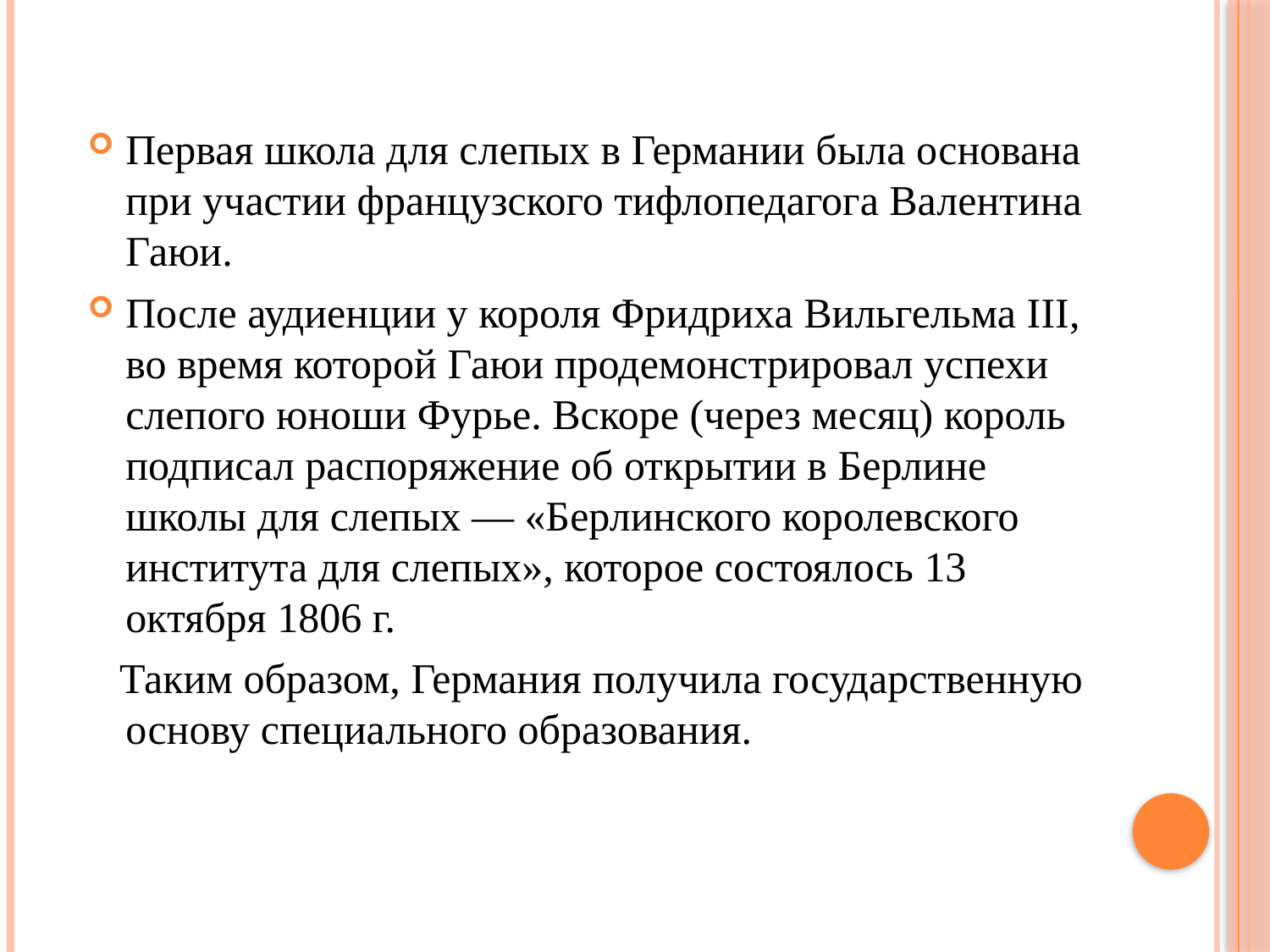

Первая школа для слепых в Германии была основана при участии французского тифлопедагога Валентина Гаюи.
После аудиенции у короля Фридриха Вильгельма III, во время которой Гаюи продемонстрировал успехи слепого юноши Фурье. Вскоре (через месяц) король подписал распоряжение об открытии в Берлине школы для слепых — «Берлинского королевского института для слепых», которое состоялось 13 октября 1806 г.
   Таким образом, Германия получила государственную основу специального образования.